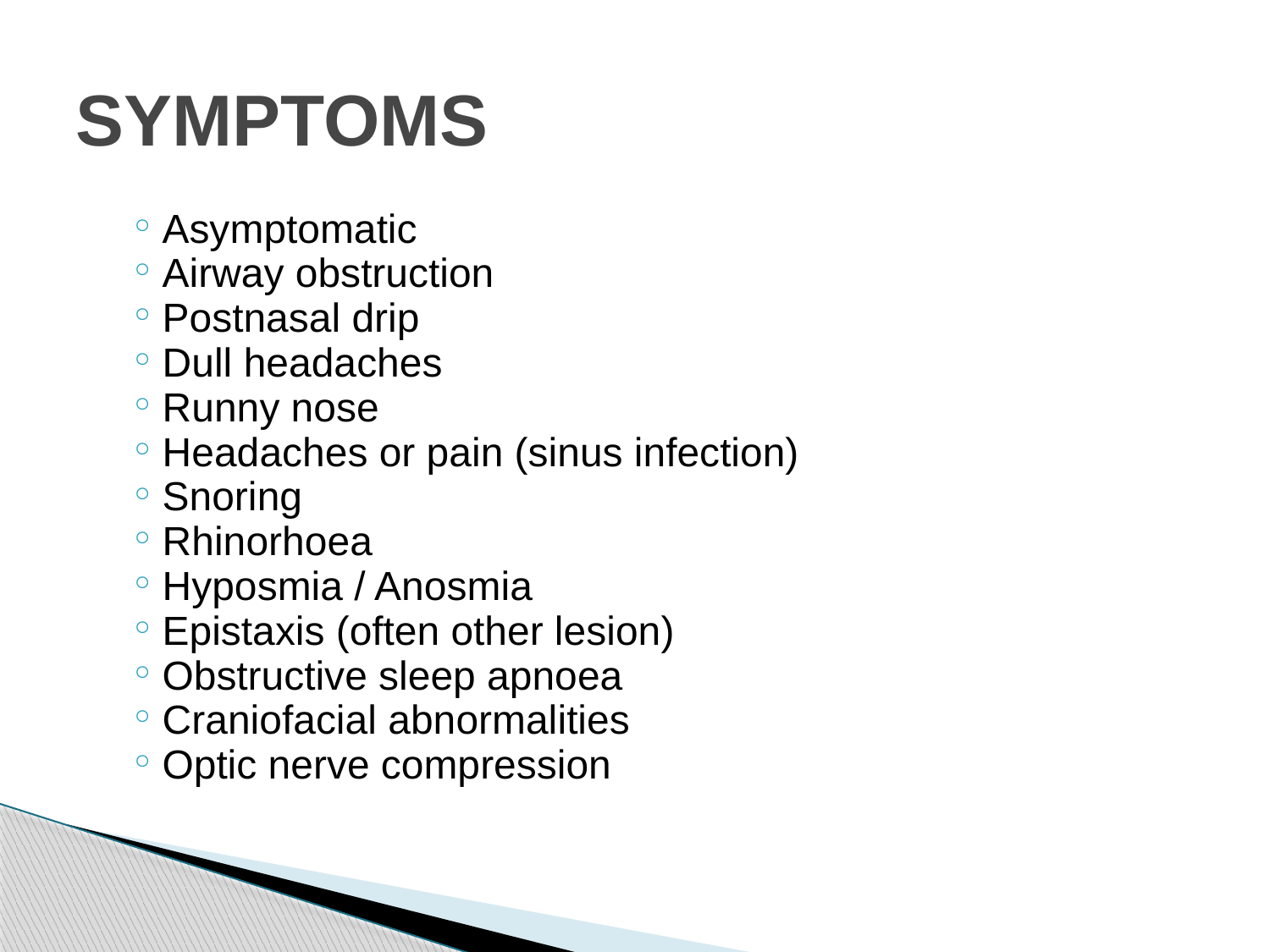

# SYMPTOMS
Asymptomatic
Airway obstruction
Postnasal drip
Dull headaches
Runny nose
Headaches or pain (sinus infection)
Snoring
Rhinorhoea
Hyposmia / Anosmia
Epistaxis (often other lesion)
Obstructive sleep apnoea
Craniofacial abnormalities
Optic nerve compression